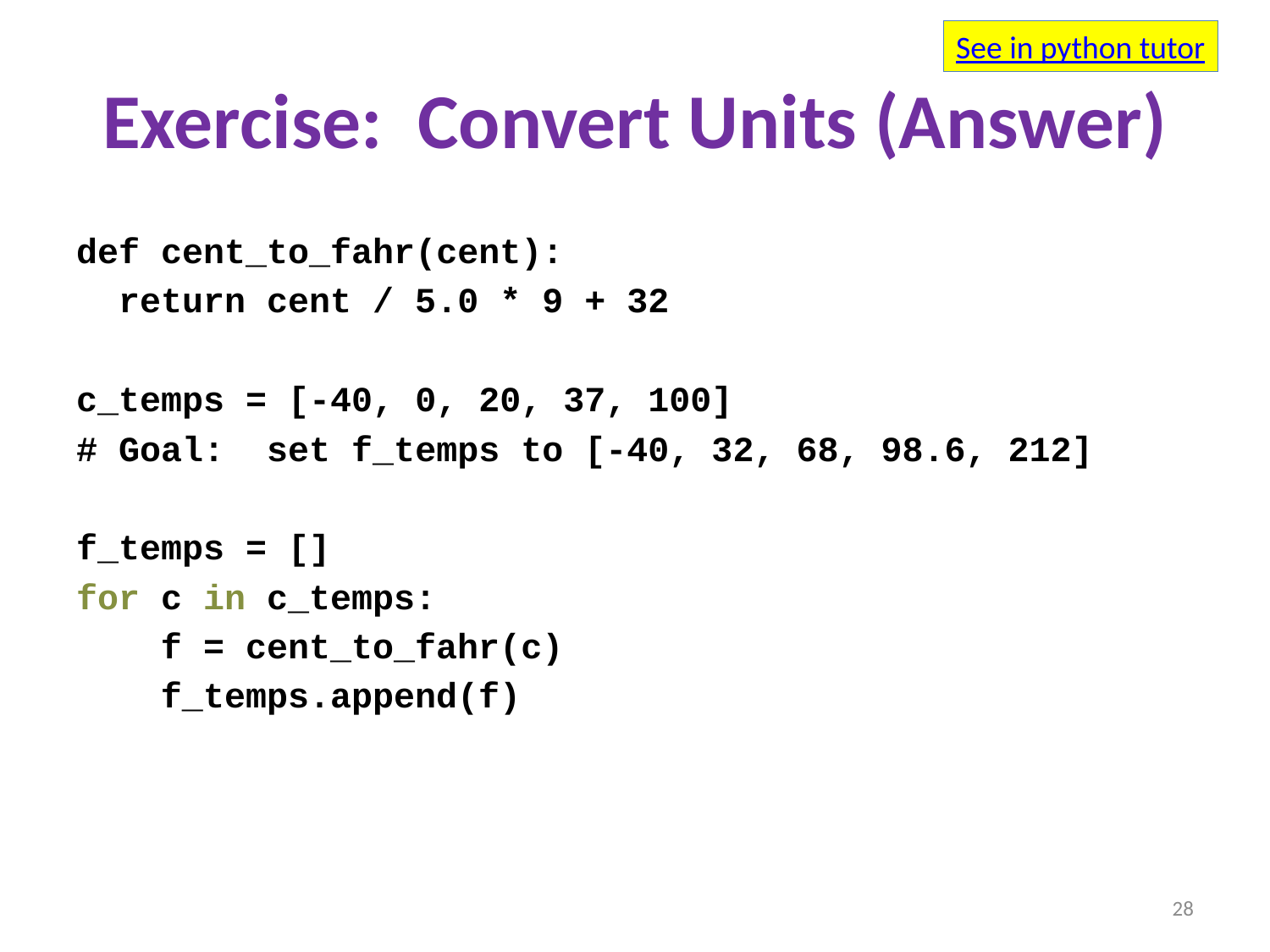

See in python tutor
# Exercise:  Convert Units (Answer)
def cent_to_fahr(cent):
  return cent / 5.0 * 9 + 32

c_temps = [-40, 0, 20, 37, 100]
# Goal:  set f_temps to [-40, 32, 68, 98.6, 212]

f_temps = []
for c in c_temps:
    f = cent_to_fahr(c)
    f_temps.append(f)

28